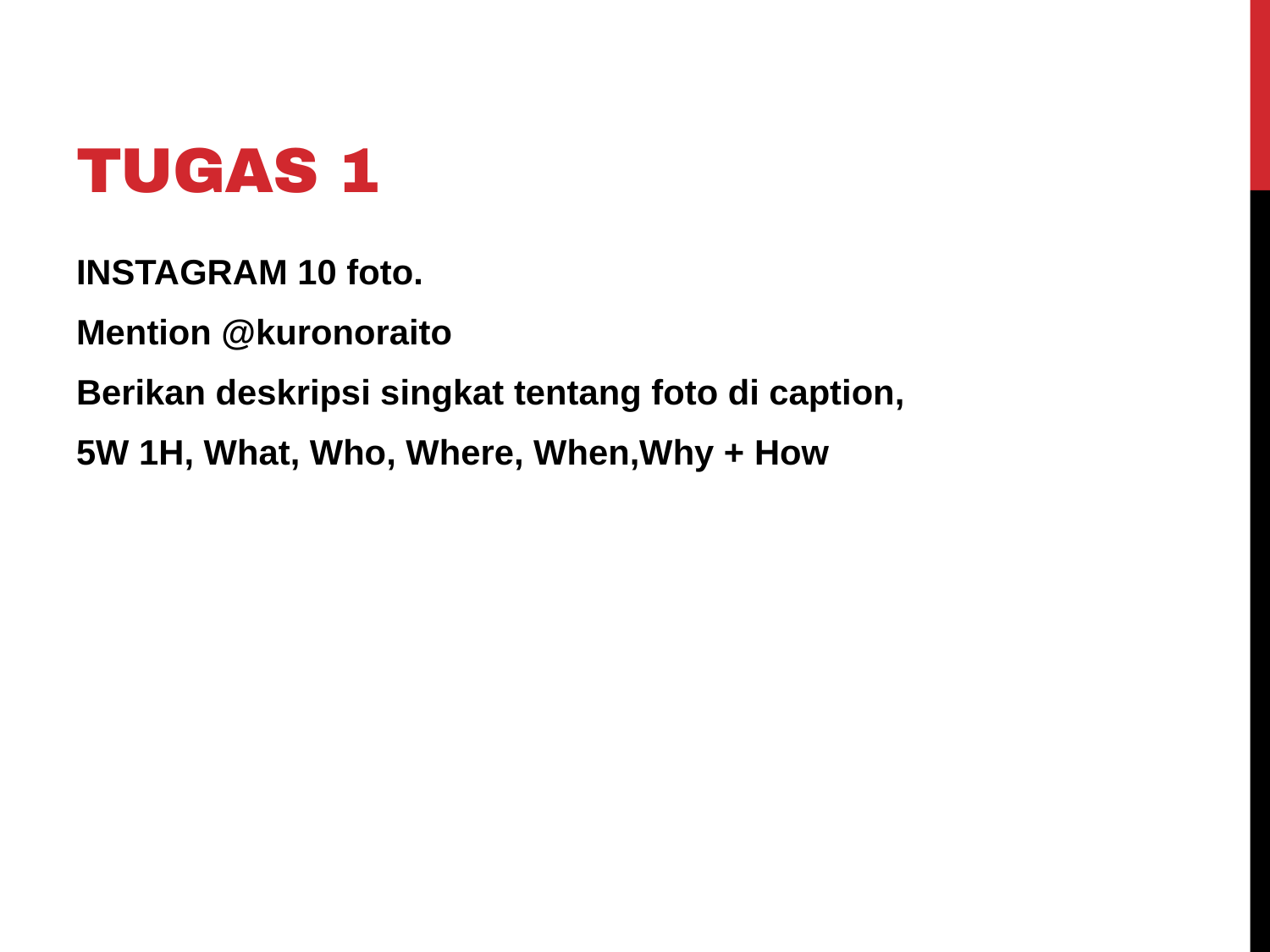

# TUGAS 1
INSTAGRAM 10 foto.
Mention @kuronoraito
Berikan deskripsi singkat tentang foto di caption,
5W 1H, What, Who, Where, When,Why + How